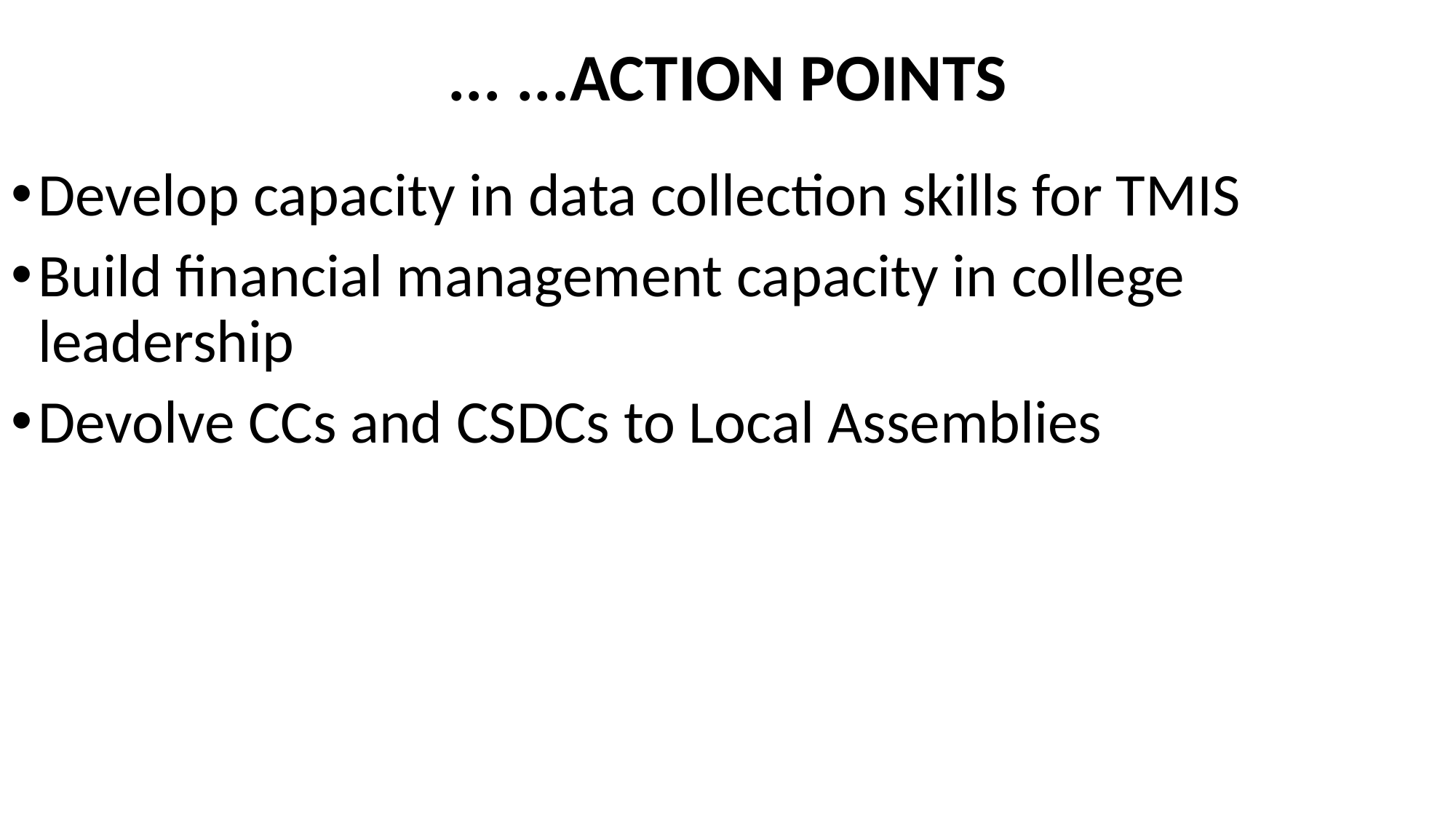

# ... ...ACTION POINTS
Develop capacity in data collection skills for TMIS
Build financial management capacity in college leadership
Devolve CCs and CSDCs to Local Assemblies